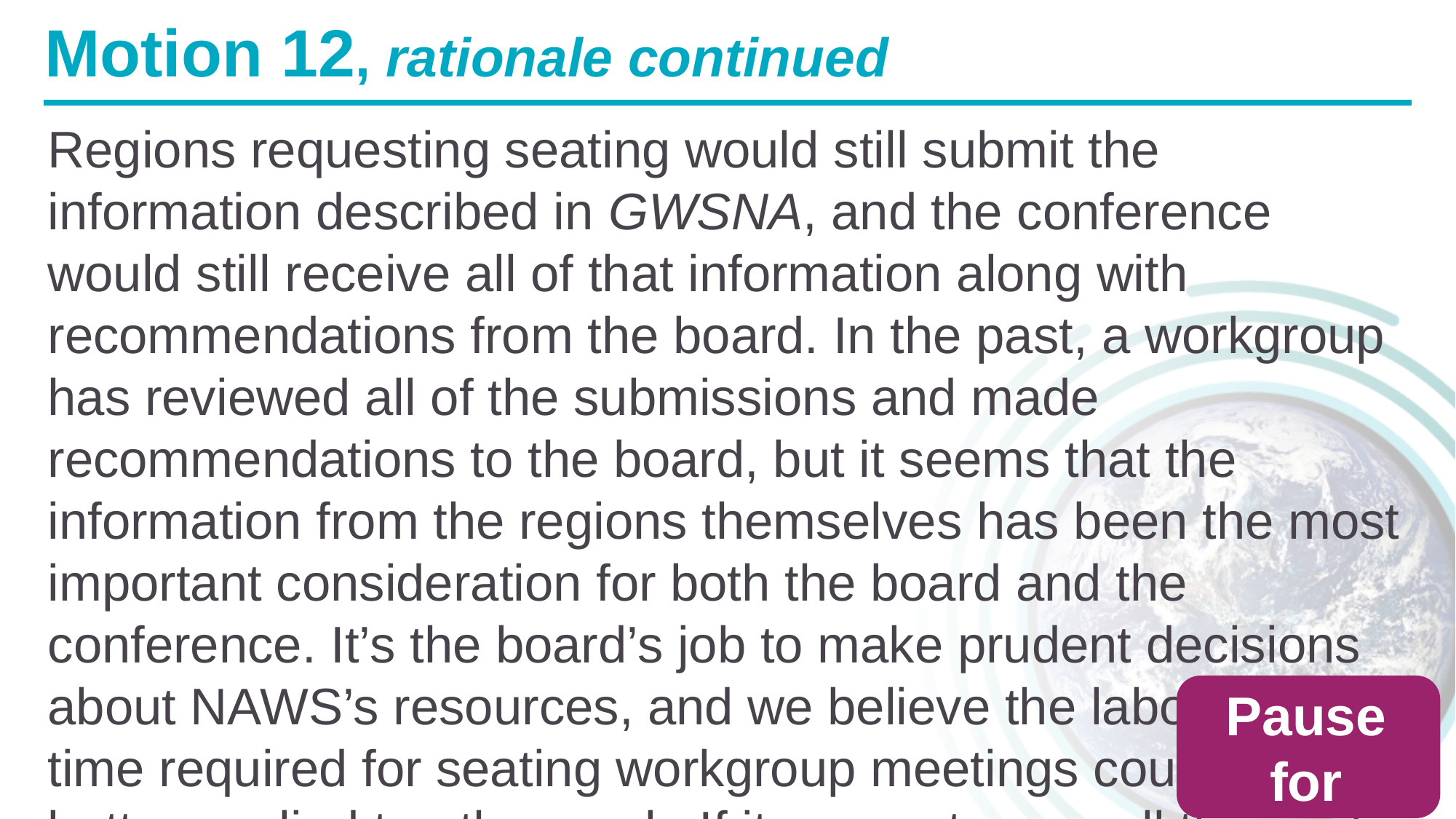

Motion 12, rationale continued
Regions requesting seating would still submit the information described in GWSNA, and the conference would still receive all of that information along with recommendations from the board. In the past, a workgroup has reviewed all of the submissions and made recommendations to the board, but it seems that the information from the regions themselves has been the most important consideration for both the board and the conference. It’s the board’s job to make prudent decisions about NAWS’s resources, and we believe the labor and time required for seating workgroup meetings could be better applied to other work. If it seems to go well this cycle, a motion can be made in the
future to change policy on an ongoing basis.

Pause for discussion